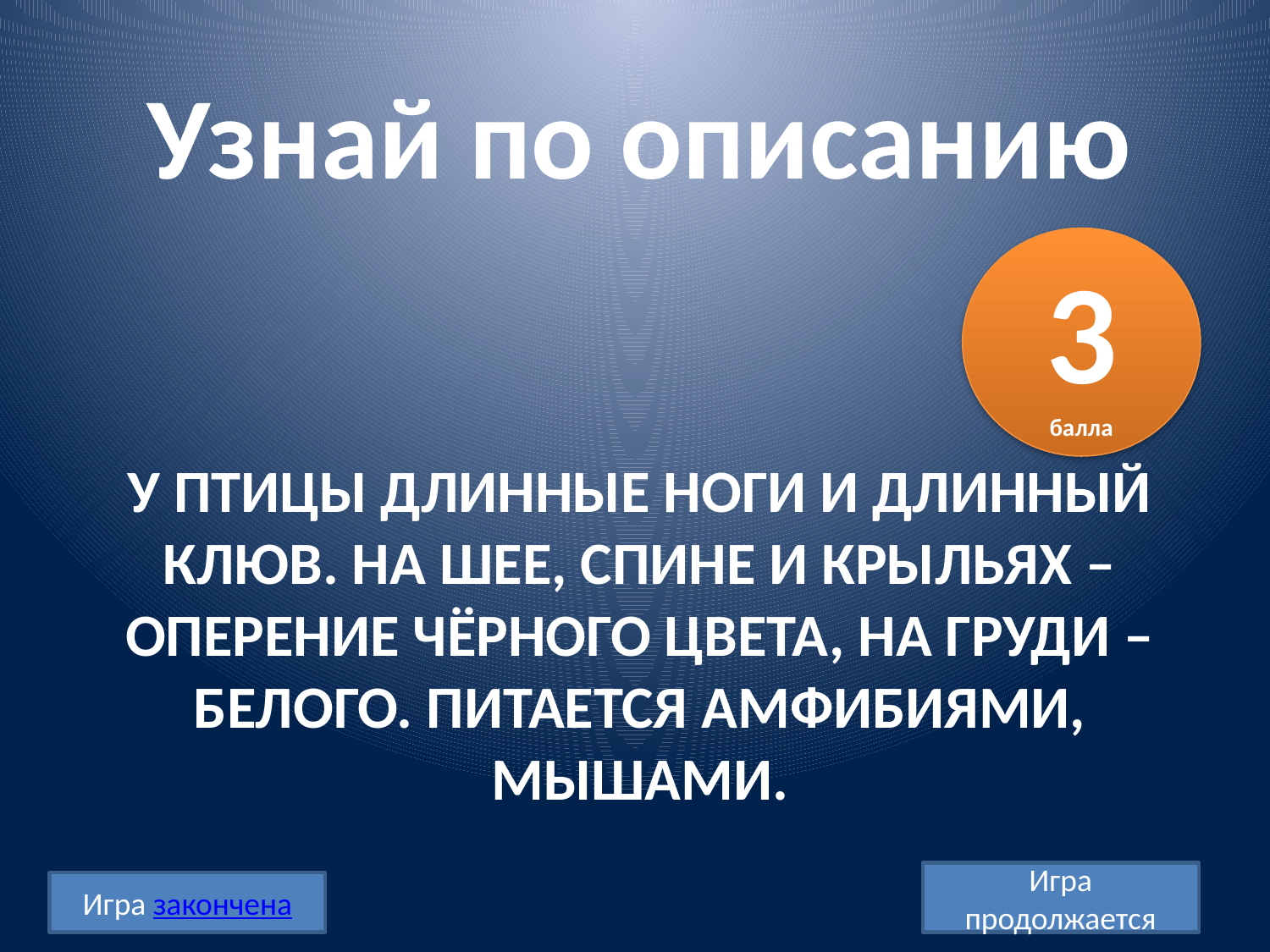

Узнай по описанию
3
балла
# У птицы длинные ноги и длинный клюв. На шее, спине и крыльях – оперение чёрного цвета, на груди – белого. Питается амфибиями, мышами.
Игра продолжается
Игра закончена